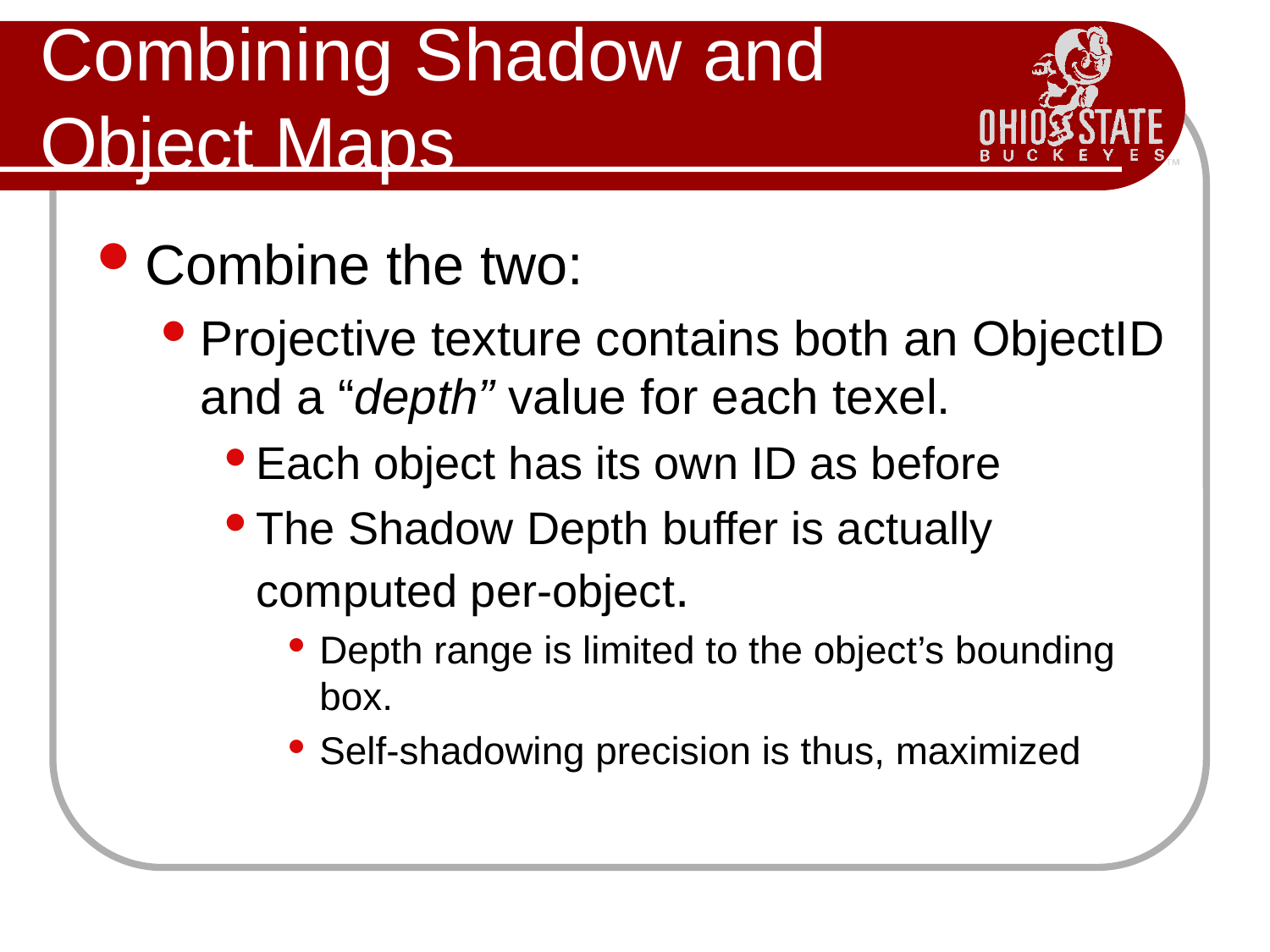

# Combining Shadow and Object Maps
Combine the two:
Projective texture contains both an ObjectID and a “depth” value for each texel.
Each object has its own ID as before
The Shadow Depth buffer is actually computed per-object.
Depth range is limited to the object’s bounding box.
Self-shadowing precision is thus, maximized